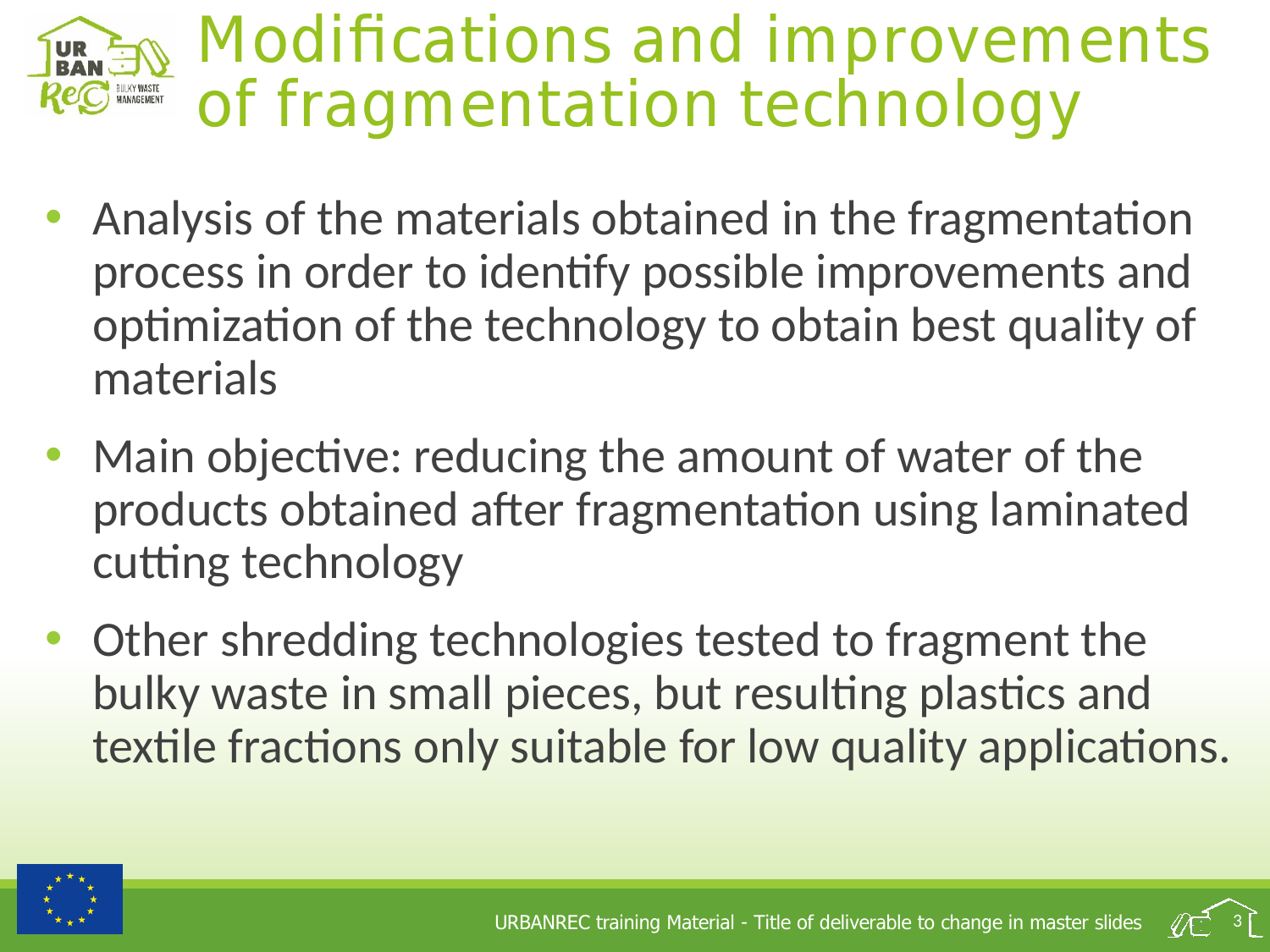

# Modifications and improvements of fragmentation technology
Analysis of the materials obtained in the fragmentation process in order to identify possible improvements and optimization of the technology to obtain best quality of materials
Main objective: reducing the amount of water of the products obtained after fragmentation using laminated cutting technology
Other shredding technologies tested to fragment the bulky waste in small pieces, but resulting plastics and textile fractions only suitable for low quality applications.
3